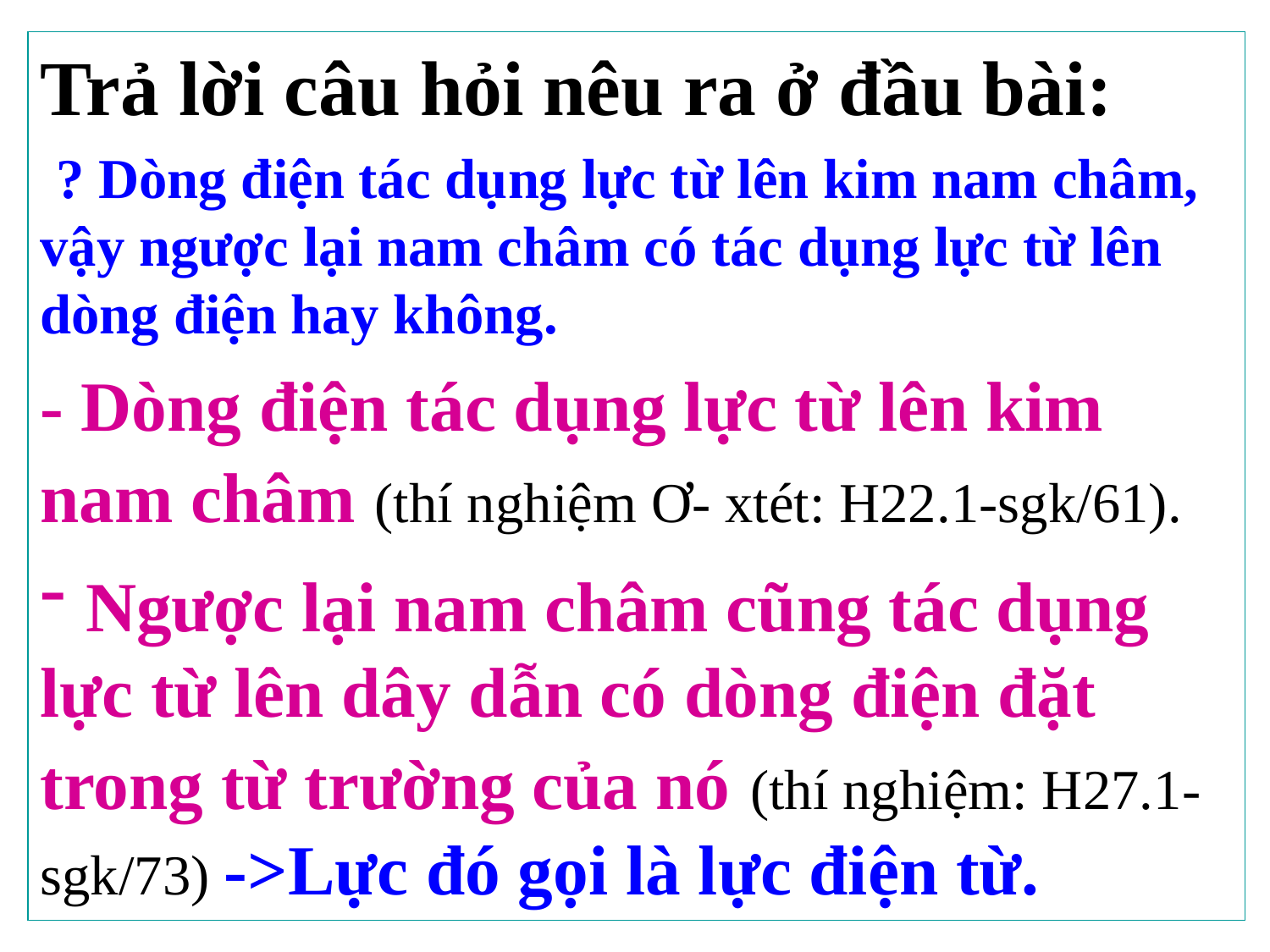

Trả lời câu hỏi nêu ra ở đầu bài:
 ? Dòng điện tác dụng lực từ lên kim nam châm, vậy ngược lại nam châm có tác dụng lực từ lên dòng điện hay không.
- Dòng điện tác dụng lực từ lên kim nam châm (thí nghiệm Ơ- xtét: H22.1-sgk/61).
 Ngược lại nam châm cũng tác dụng lực từ lên dây dẫn có dòng điện đặt trong từ trường của nó (thí nghiệm: H27.1- sgk/73) ->Lực đó gọi là lực điện từ.